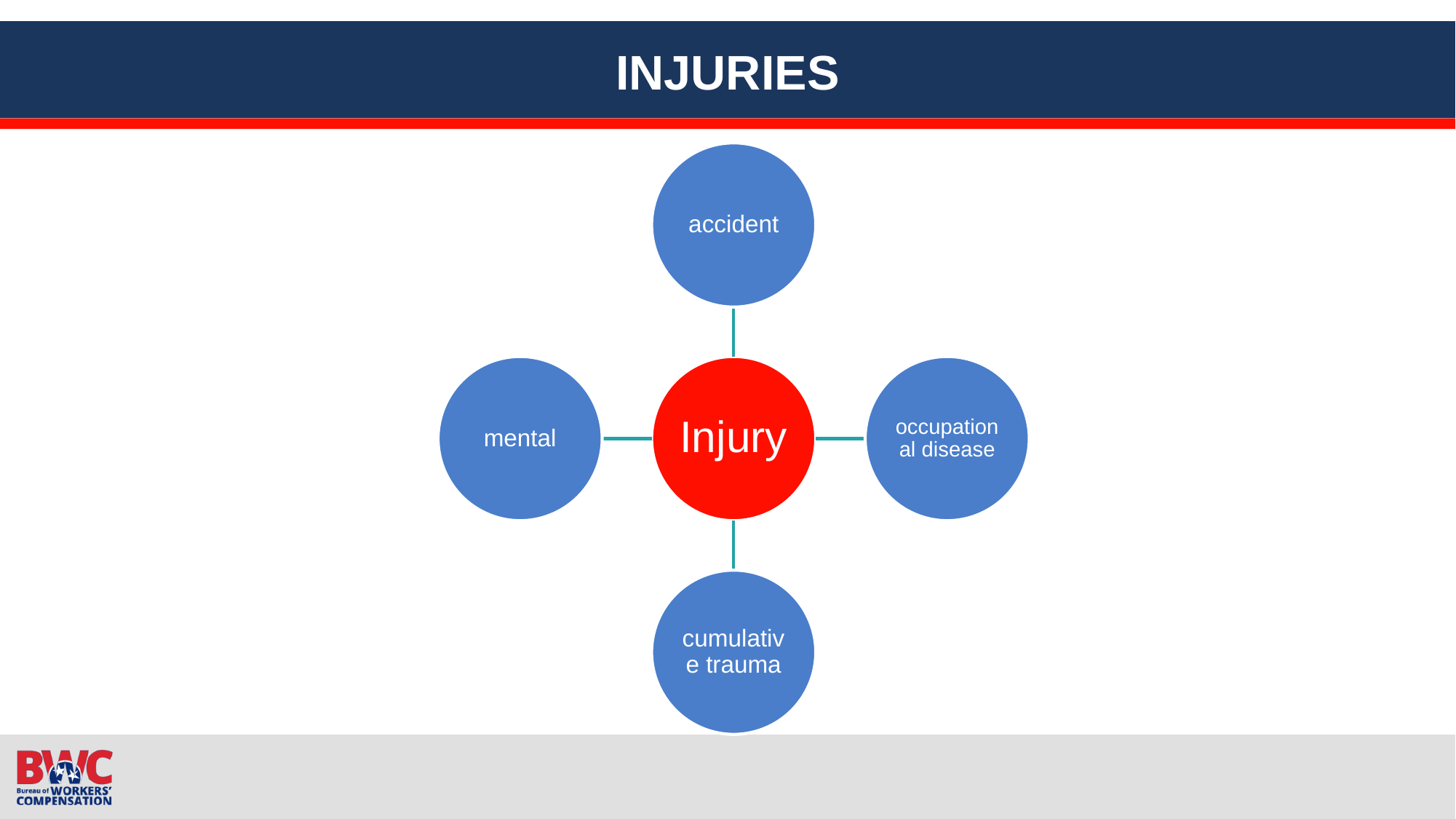

# INJURIES
Injury

accident

occupational disease

cumulative trauma

mental